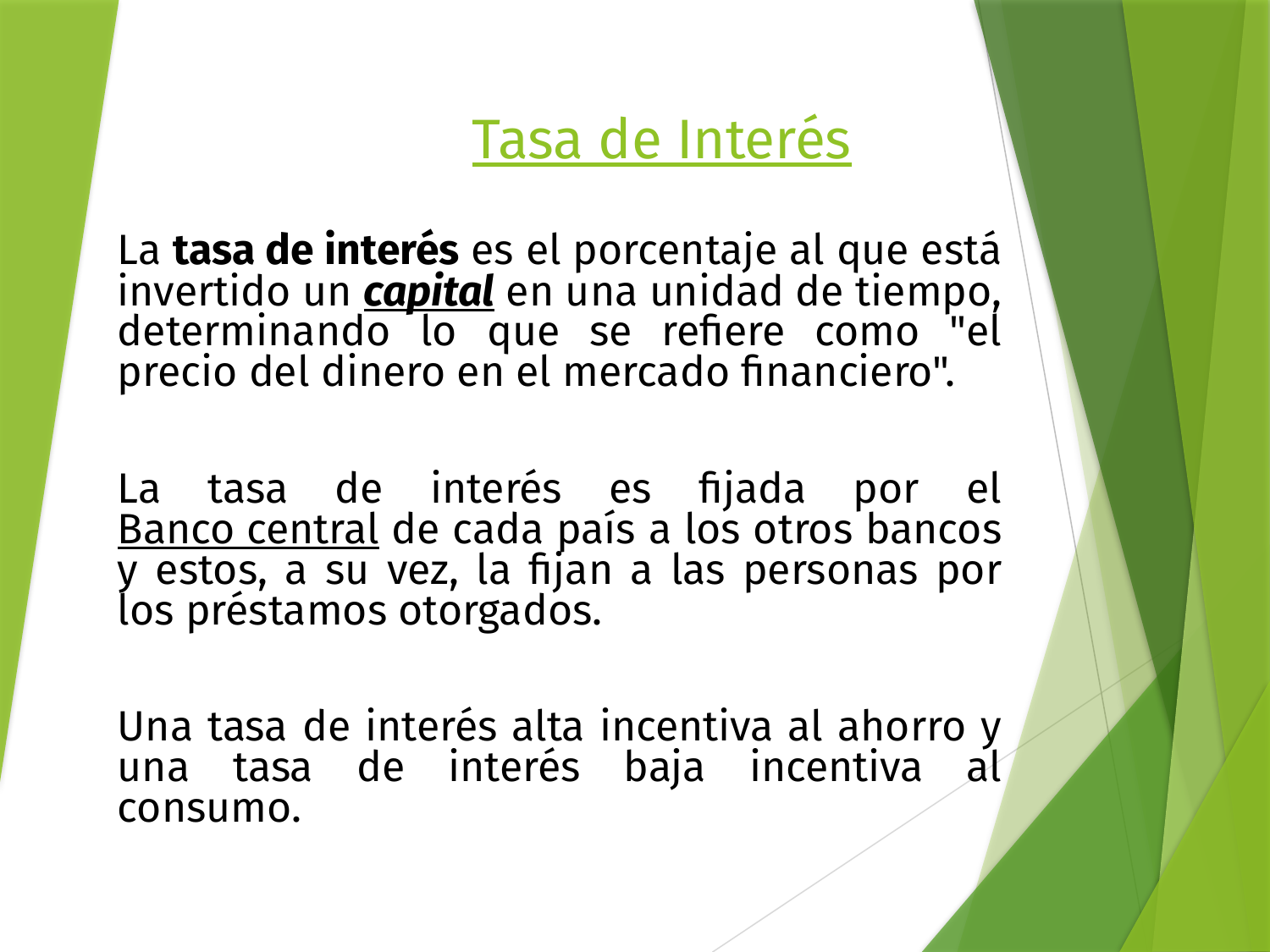

# Tasa de Interés
La tasa de interés es el porcentaje al que está invertido un capital en una unidad de tiempo, determinando lo que se refiere como "el precio del dinero en el mercado financiero".

La tasa de interés es fijada por el Banco central de cada país a los otros bancos y estos, a su vez, la fijan a las personas por los préstamos otorgados.

Una tasa de interés alta incentiva al ahorro y una tasa de interés baja incentiva al consumo.